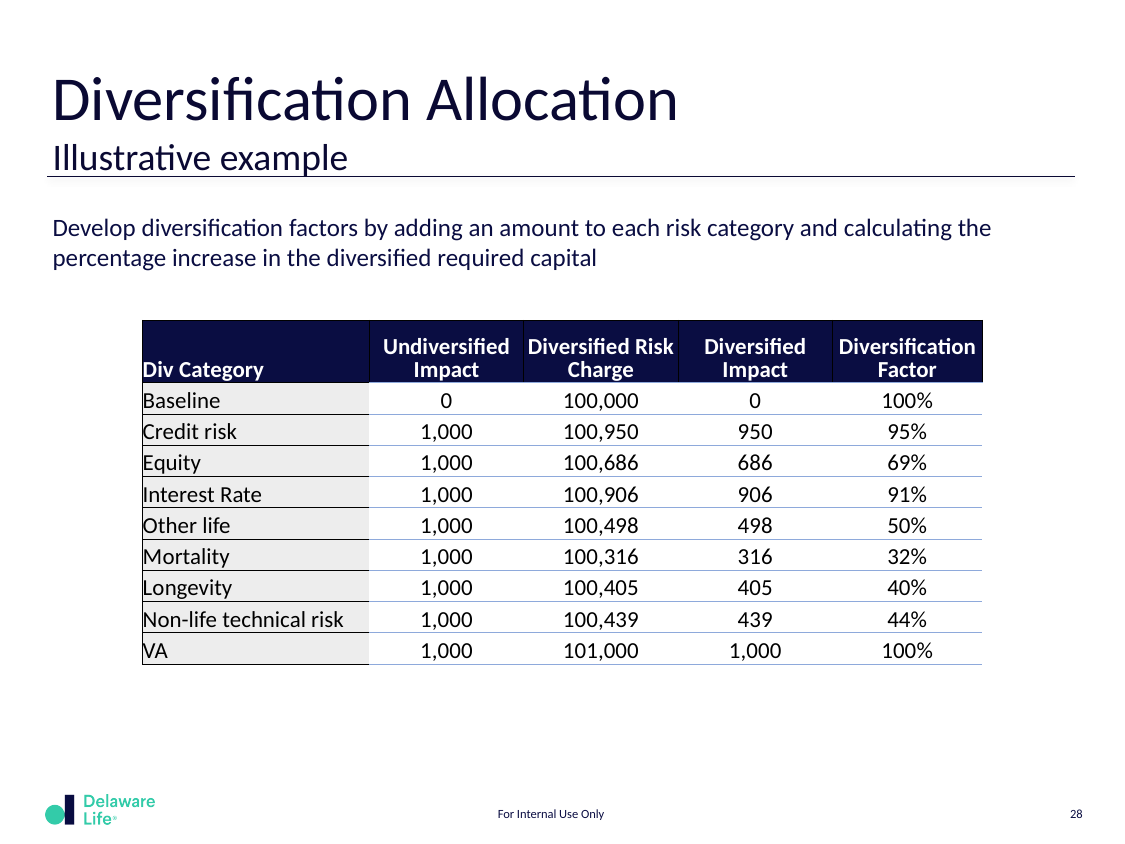

# Diversification Allocation Illustrative example
Develop diversification factors by adding an amount to each risk category and calculating the percentage increase in the diversified required capital

| Div Category | Undiversified Impact | Diversified Risk Charge | Diversified Impact | Diversification Factor |
| --- | --- | --- | --- | --- |
| Baseline | 0 | 100,000 | 0 | 100% |
| Credit risk | 1,000 | 100,950 | 950 | 95% |
| Equity | 1,000 | 100,686 | 686 | 69% |
| Interest Rate | 1,000 | 100,906 | 906 | 91% |
| Other life | 1,000 | 100,498 | 498 | 50% |
| Mortality | 1,000 | 100,316 | 316 | 32% |
| Longevity | 1,000 | 100,405 | 405 | 40% |
| Non-life technical risk | 1,000 | 100,439 | 439 | 44% |
| VA | 1,000 | 101,000 | 1,000 | 100% |
For Internal Use Only
28